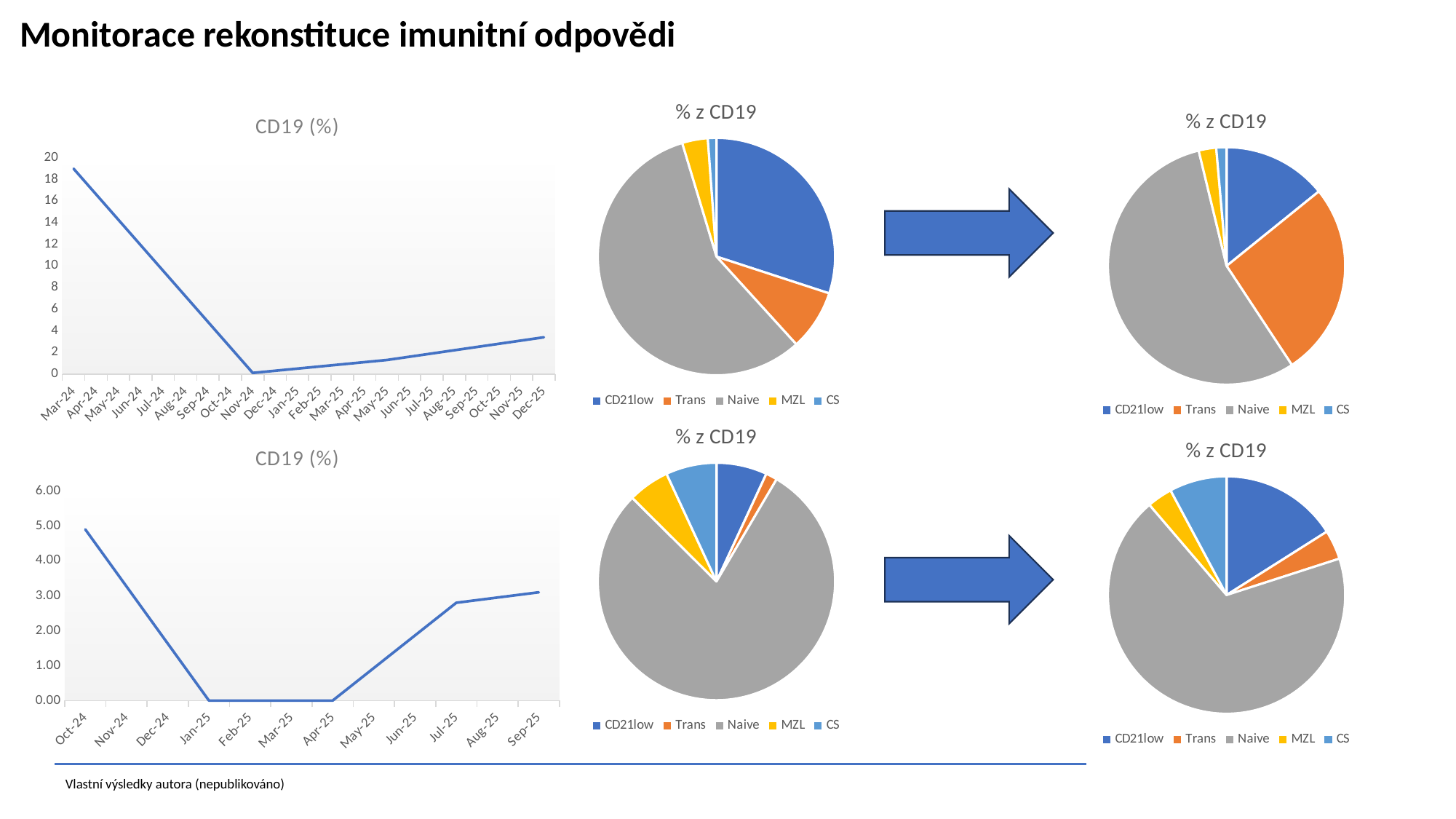

Monitorace rekonstituce imunitní odpovědi

### Chart:

| Category | % z CD19 |
|---|---|
| CD21low | 43.8 |
| Trans | 12.0 |
| Naive | 83.3 |
| MZL | 5.1 |
| CS | 1.7 |

### Chart:

| Category | % z CD19 |
|---|---|
| CD21low | 21.4 |
| Trans | 40.0 |
| Naive | 83.7 |
| MZL | 3.6 |
| CS | 2.1 |

### Chart:

| Category | CD19 (%) |
|---|---|
| 45352 | 19.0 |
| 45597 | 0.1 |
| 45778 | 1.3 |
| 45992 | 3.4 |

### Chart:

| Category | % z CD19 |
|---|---|
| CD21low | 7.1 |
| Trans | 1.6 |
| Naive | 81.1 |
| MZL | 5.8 |
| CS | 7.1 |

### Chart:

| Category | % z CD19 |
|---|---|
| CD21low | 18.64 |
| Trans | 4.66 |
| Naive | 79.9 |
| MZL | 4.0 |
| CS | 9.1 |

### Chart:

| Category | CD19 (%) |
|---|---|
| 45566 | 4.9 |
| 45658 | 0.0 |
| 45748 | 0.0 |
| 45839 | 2.8 |
| 45901 | 3.1 |
Vlastní výsledky autora (nepublikováno)